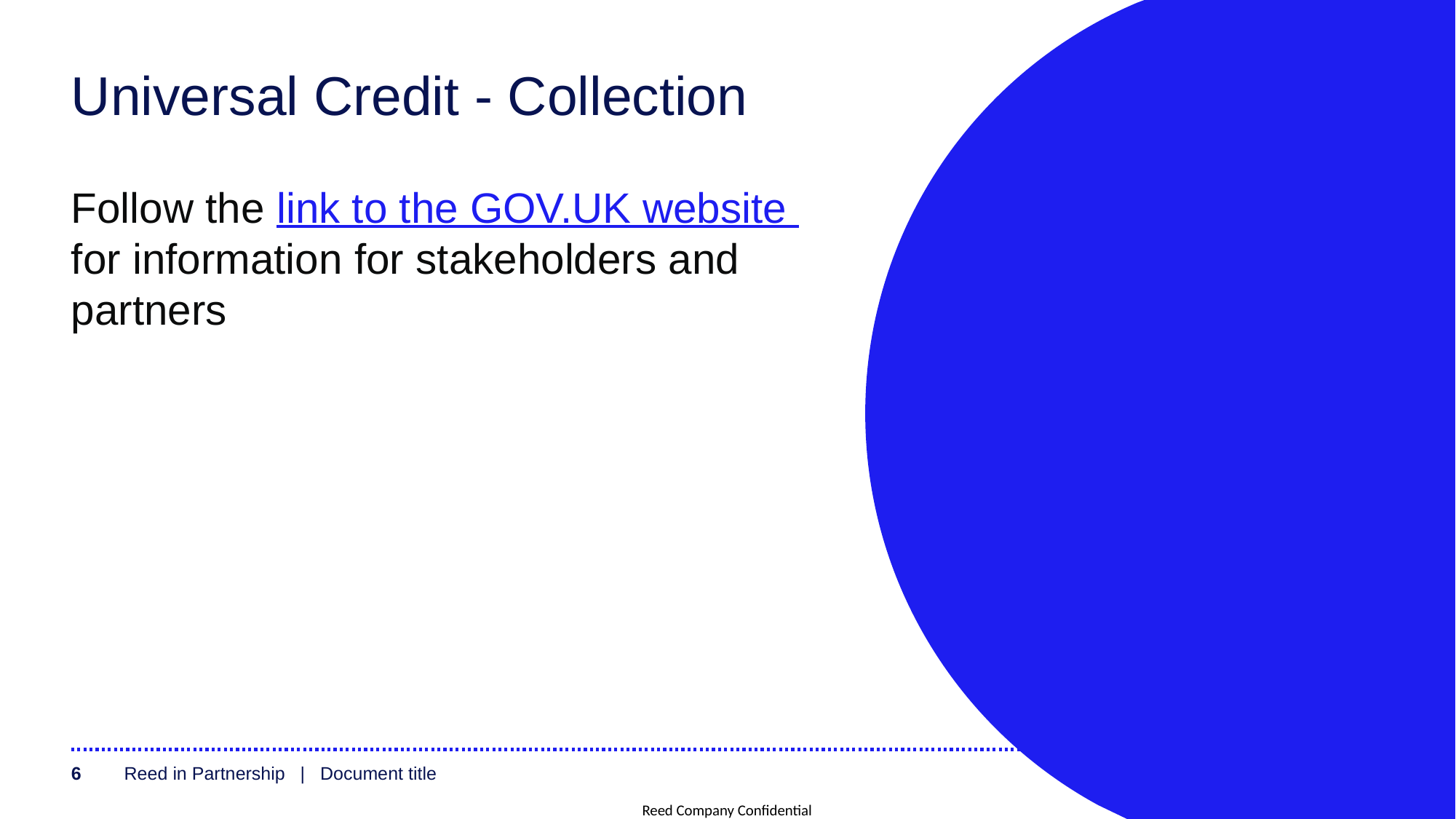

# Universal Credit - Collection
Follow the link to the GOV.UK website for information for stakeholders and partners

6
Reed in Partnership   |   Document title